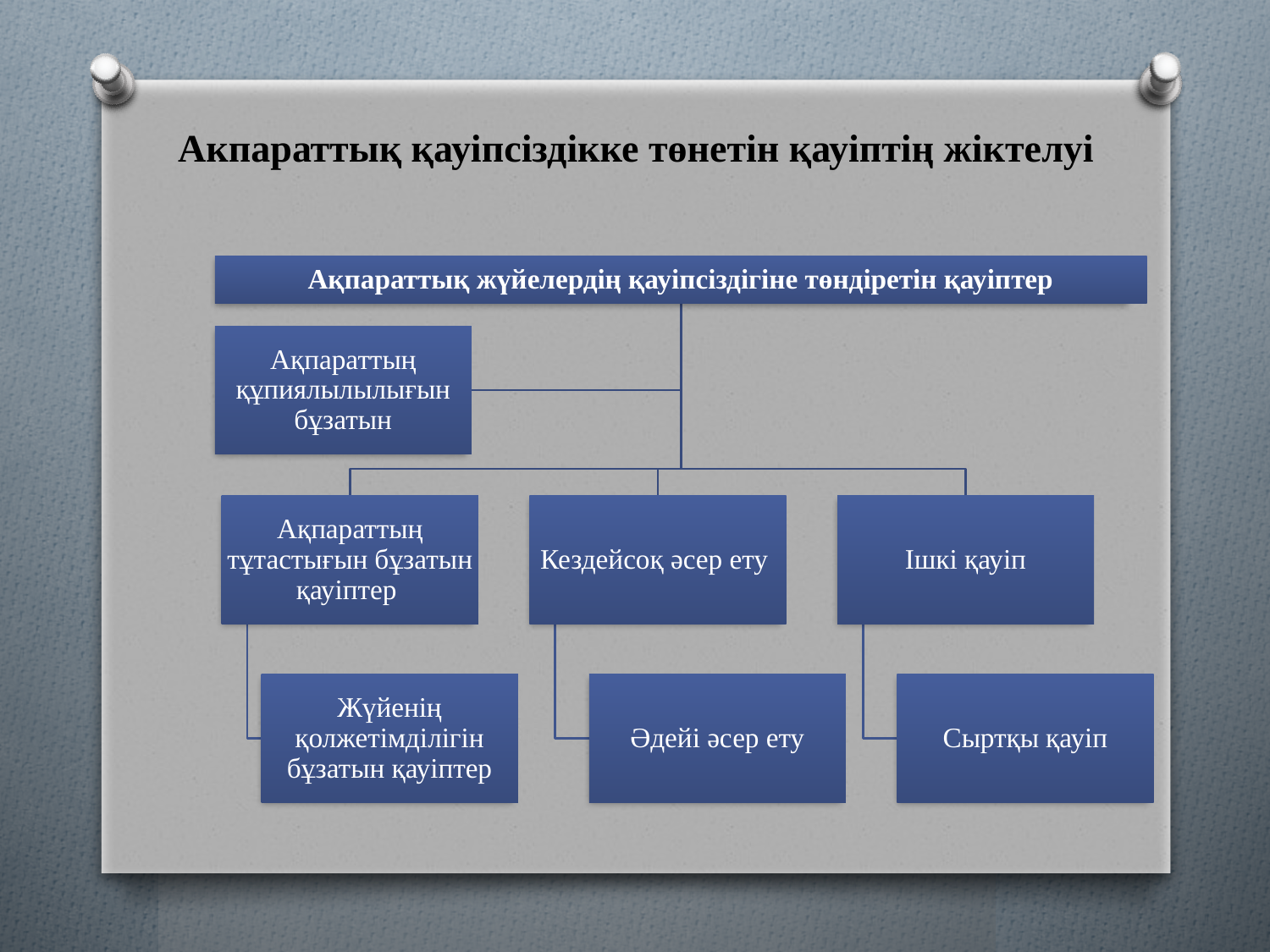

# Акпараттық қауіпсіздікке төнетін қауіптің жіктелуі
Ақпараттық жүйелердің қауіпсіздігіне төндіретін қауіптер
Ақпараттың тұтастығын бұзатын қауіптер
Жүйенің қолжетімділігін бұзатын қауіптер
Кездейсоқ әсер ету
Әдейі әсер ету
Ішкі қауіп
Сыртқы қауіп
Ақпараттың құпиялылылығын бұзатын